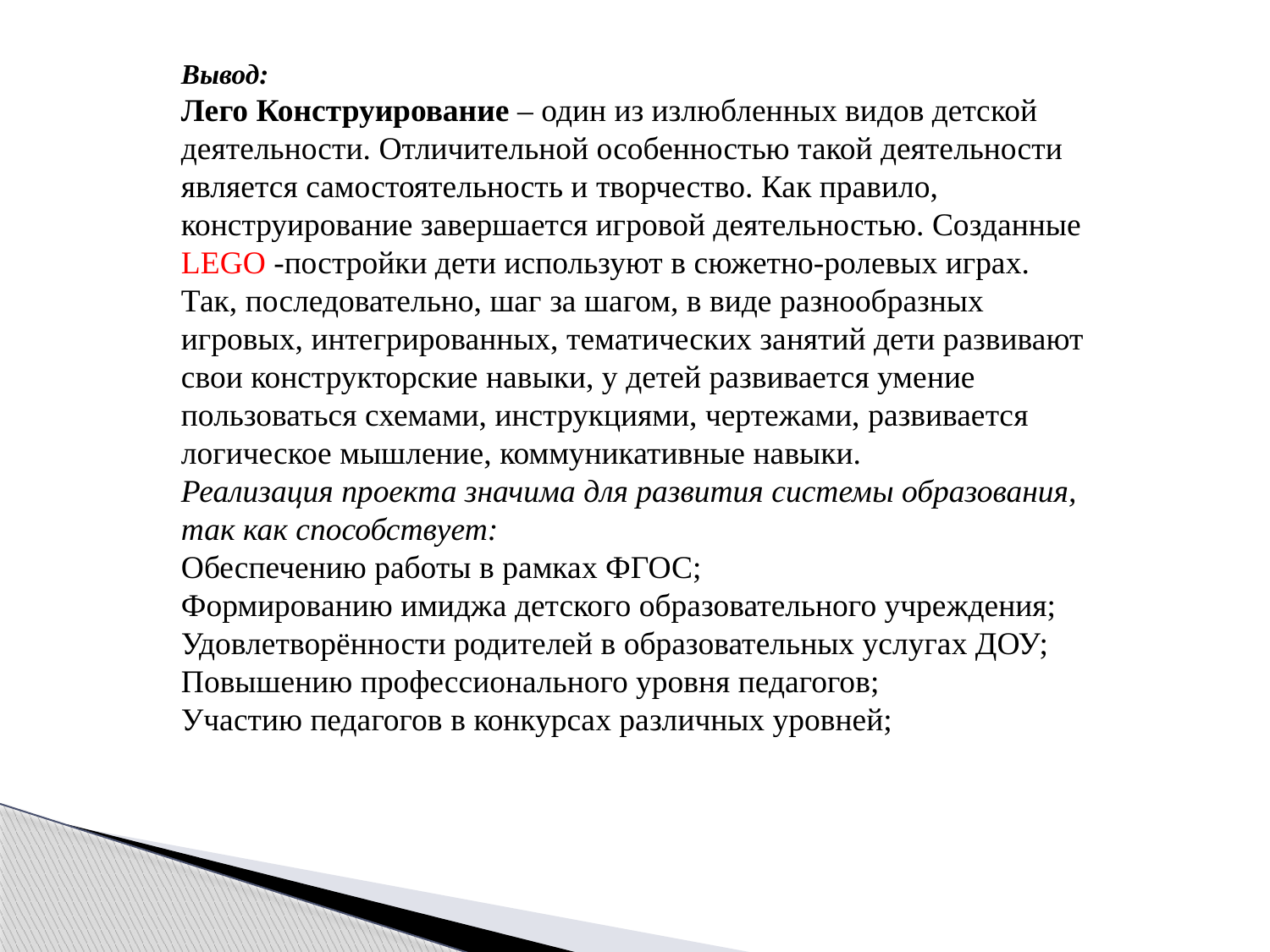

Вывод:
Лего Конструирование – один из излюбленных видов детской деятельности. Отличительной особенностью такой деятельности является самостоятельность и творчество. Как правило, конструирование завершается игровой деятельностью. Созданные LEGO -постройки дети используют в сюжетно-ролевых играх.
Так, последовательно, шаг за шагом, в виде разнообразных игровых, интегрированных, тематических занятий дети развивают свои конструкторские навыки, у детей развивается умение пользоваться схемами, инструкциями, чертежами, развивается логическое мышление, коммуникативные навыки.
Реализация проекта значима для развития системы образования, так как способствует:
Обеспечению работы в рамках ФГОС;
Формированию имиджа детского образовательного учреждения;
Удовлетворённости родителей в образовательных услугах ДОУ;
Повышению профессионального уровня педагогов;
Участию педагогов в конкурсах различных уровней;